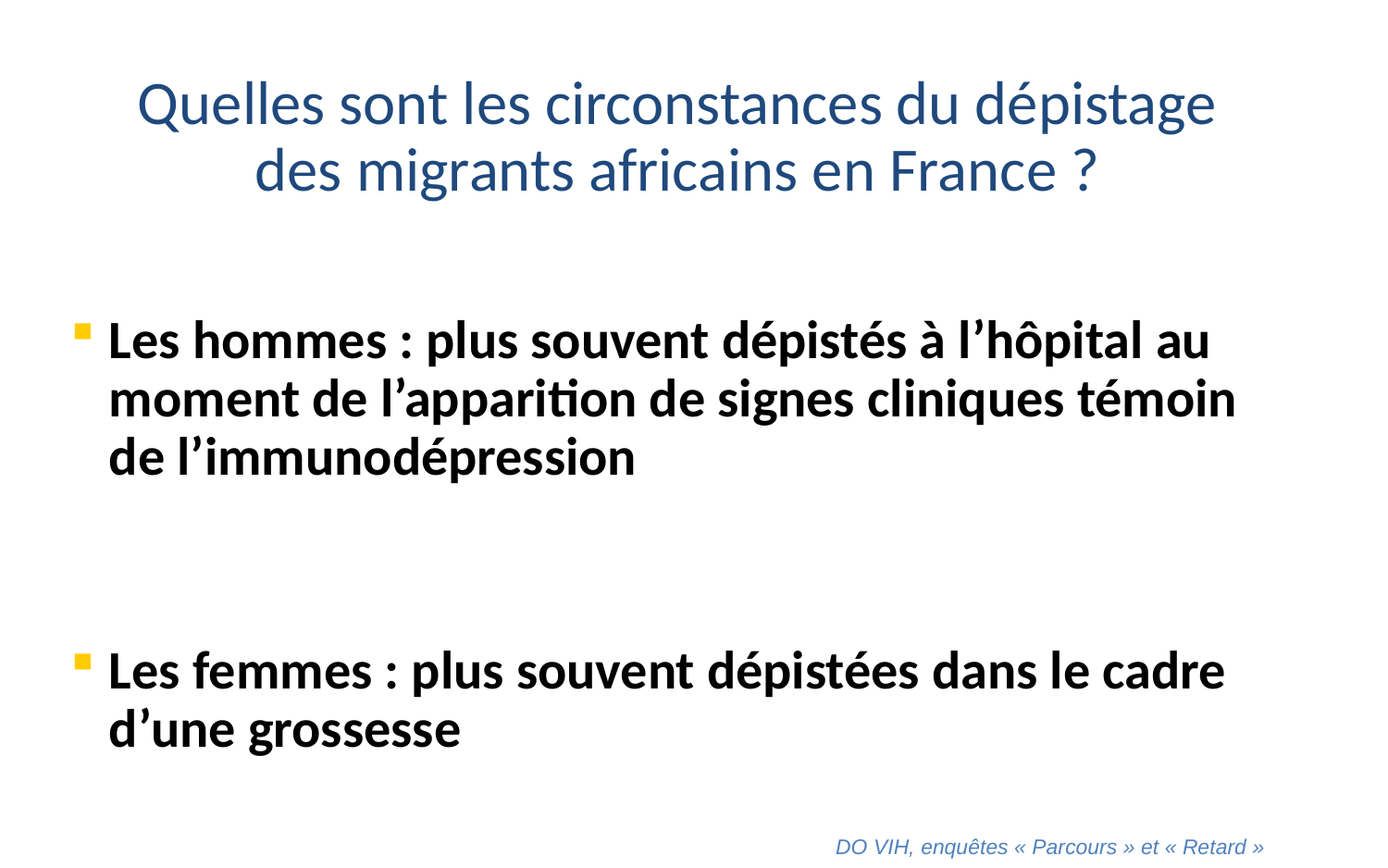

Quelles sont les circonstances du dépistage des migrants africains en France ?
Les hommes : plus souvent dépistés à l’hôpital au moment de l’apparition de signes cliniques témoin de l’immunodépression

Les femmes : plus souvent dépistées dans le cadre d’une grossesse
DO VIH, enquêtes « Parcours » et « Retard »